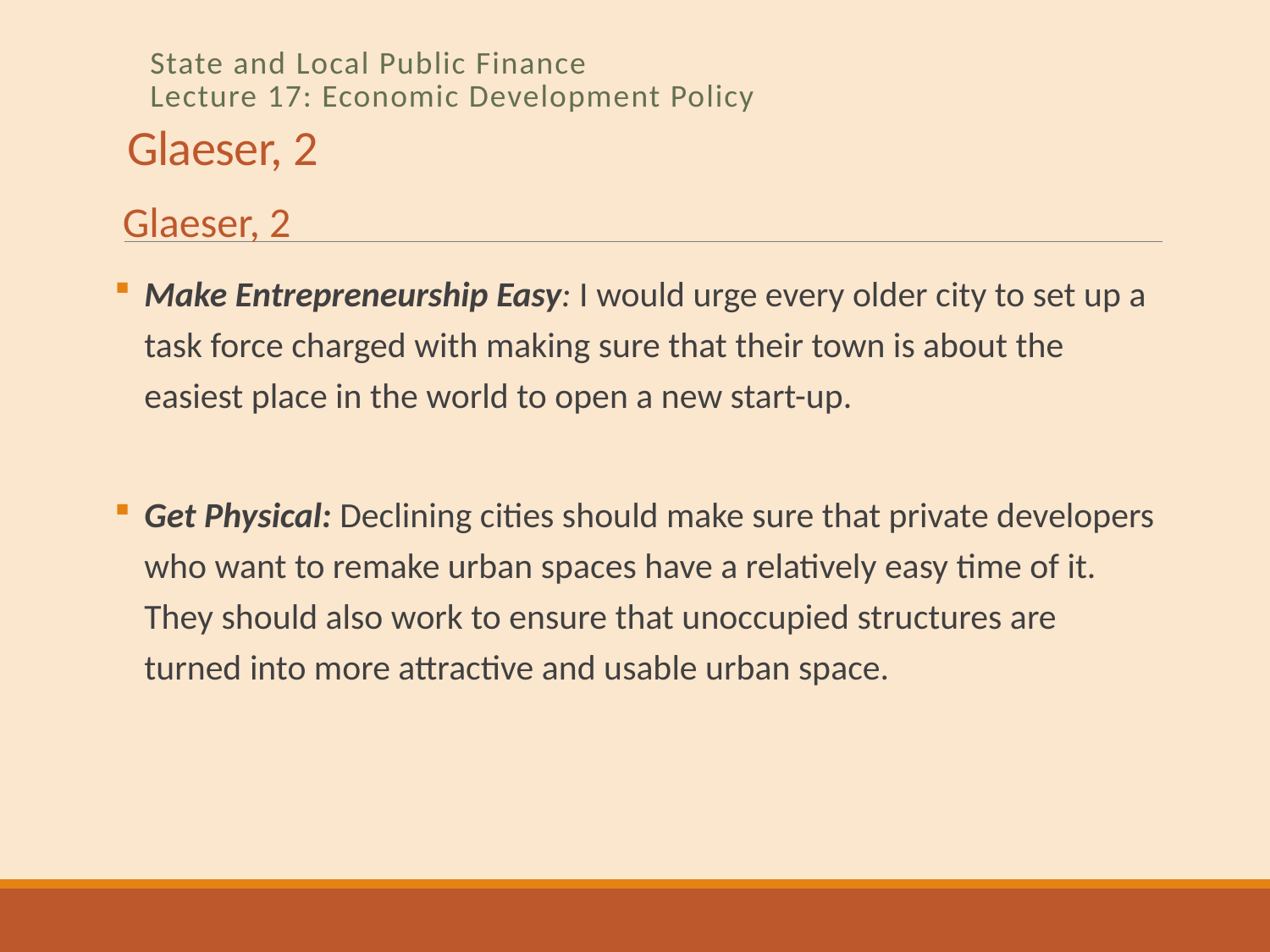

# Glaeser, 2
State and Local Public Finance
Lecture 17: Economic Development Policy
Glaeser, 2
Make Entrepreneurship Easy: I would urge every older city to set up a task force charged with making sure that their town is about the easiest place in the world to open a new start-up.

Get Physical: Declining cities should make sure that private developers who want to remake urban spaces have a relatively easy time of it. They should also work to ensure that unoccupied structures are turned into more attractive and usable urban space.